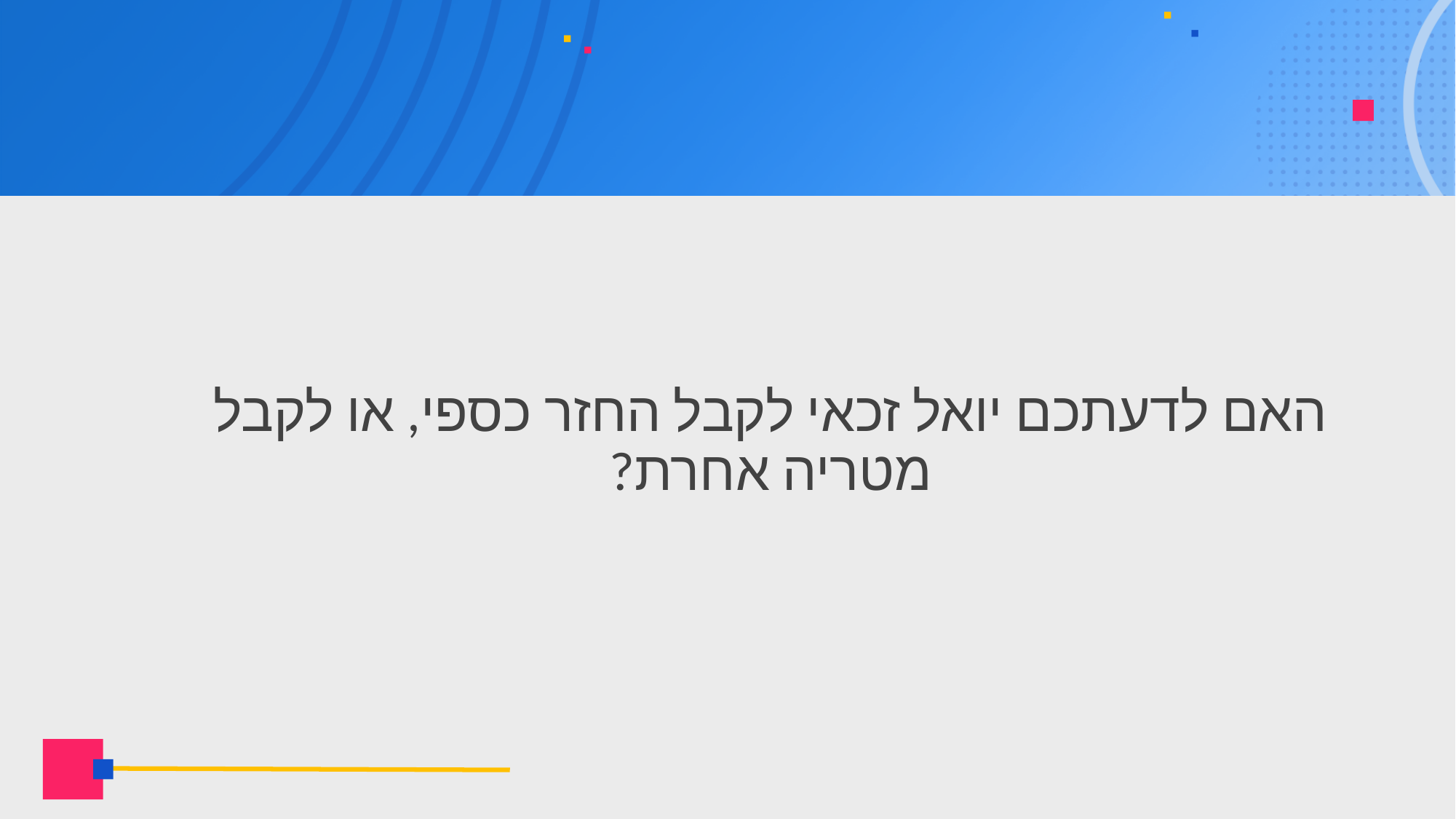

האם לדעתכם יואל זכאי לקבל החזר כספי, או לקבל מטריה אחרת?